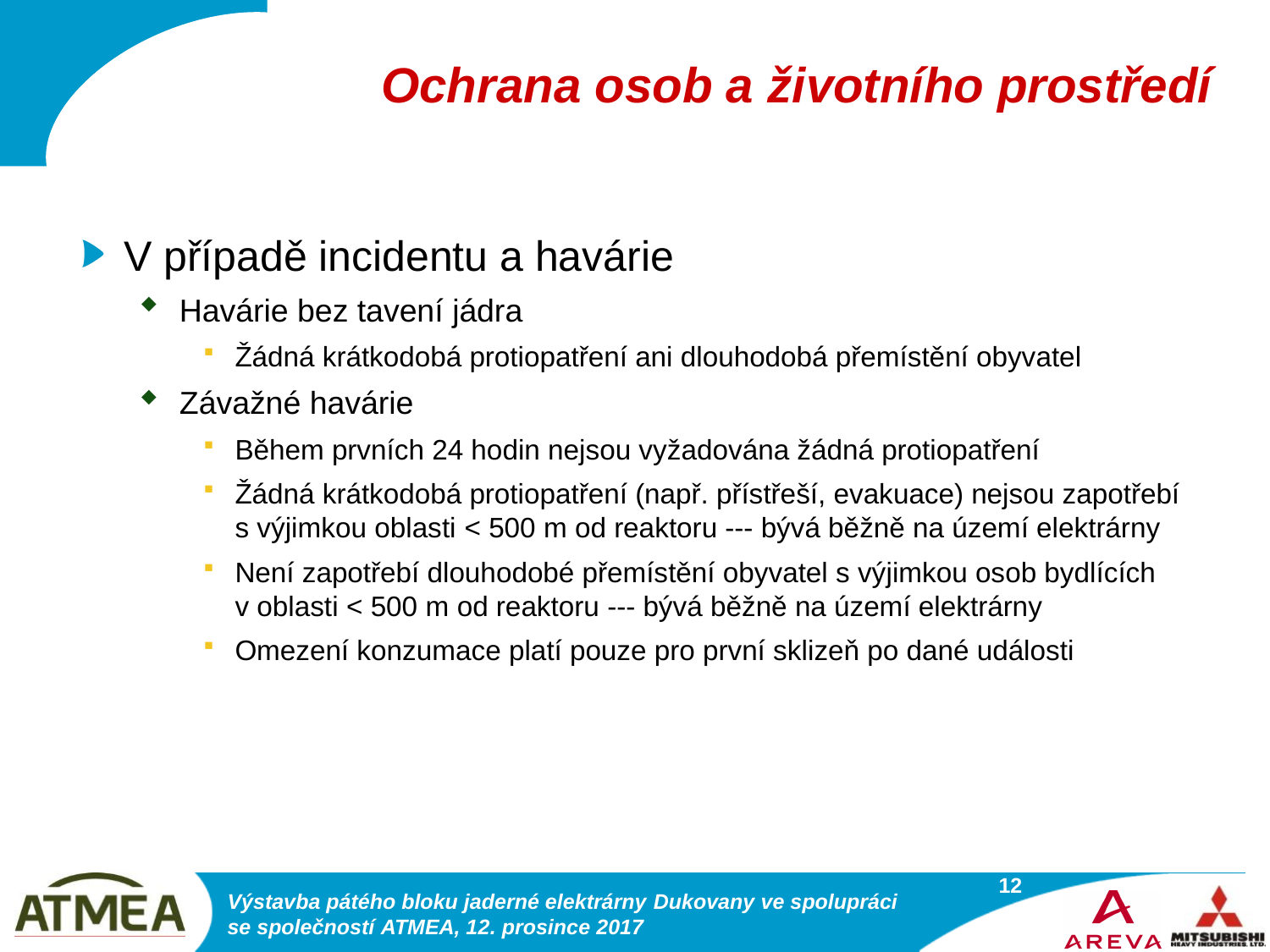

# Ochrana osob a životního prostředí
V případě incidentu a havárie
Havárie bez tavení jádra
Žádná krátkodobá protiopatření ani dlouhodobá přemístění obyvatel
Závažné havárie
Během prvních 24 hodin nejsou vyžadována žádná protiopatření
Žádná krátkodobá protiopatření (např. přístřeší, evakuace) nejsou zapotřebí s výjimkou oblasti < 500 m od reaktoru --- bývá běžně na území elektrárny
Není zapotřebí dlouhodobé přemístění obyvatel s výjimkou osob bydlících    v oblasti < 500 m od reaktoru --- bývá běžně na území elektrárny
Omezení konzumace platí pouze pro první sklizeň po dané události